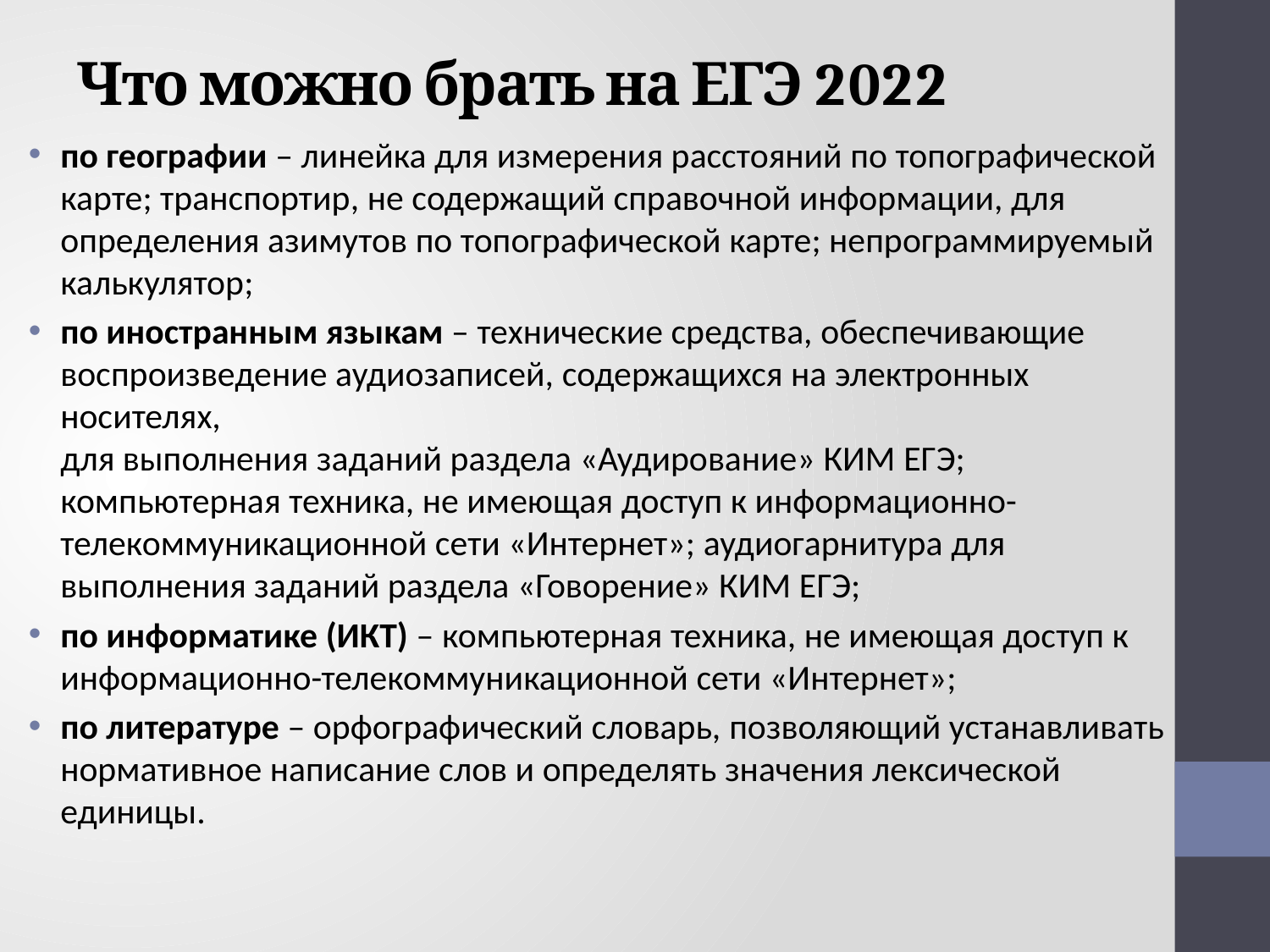

# Что можно брать на ЕГЭ 2022
по географии – линейка для измерения расстояний по топографической карте; транспортир, не содержащий справочной информации, для определения азимутов по топографической карте; непрограммируемый калькулятор;
по иностранным языкам – технические средства, обеспечивающие воспроизведение аудиозаписей, содержащихся на электронных носителях,
для выполнения заданий раздела «Аудирование» КИМ ЕГЭ; компьютерная техника, не имеющая доступ к информационно-телекоммуникационной сети «Интернет»; аудиогарнитура для выполнения заданий раздела «Говорение» КИМ ЕГЭ;
по информатике (ИКТ) – компьютерная техника, не имеющая доступ к информационно-телекоммуникационной сети «Интернет»;
по литературе – орфографический словарь, позволяющий устанавливать нормативное написание слов и определять значения лексической единицы.